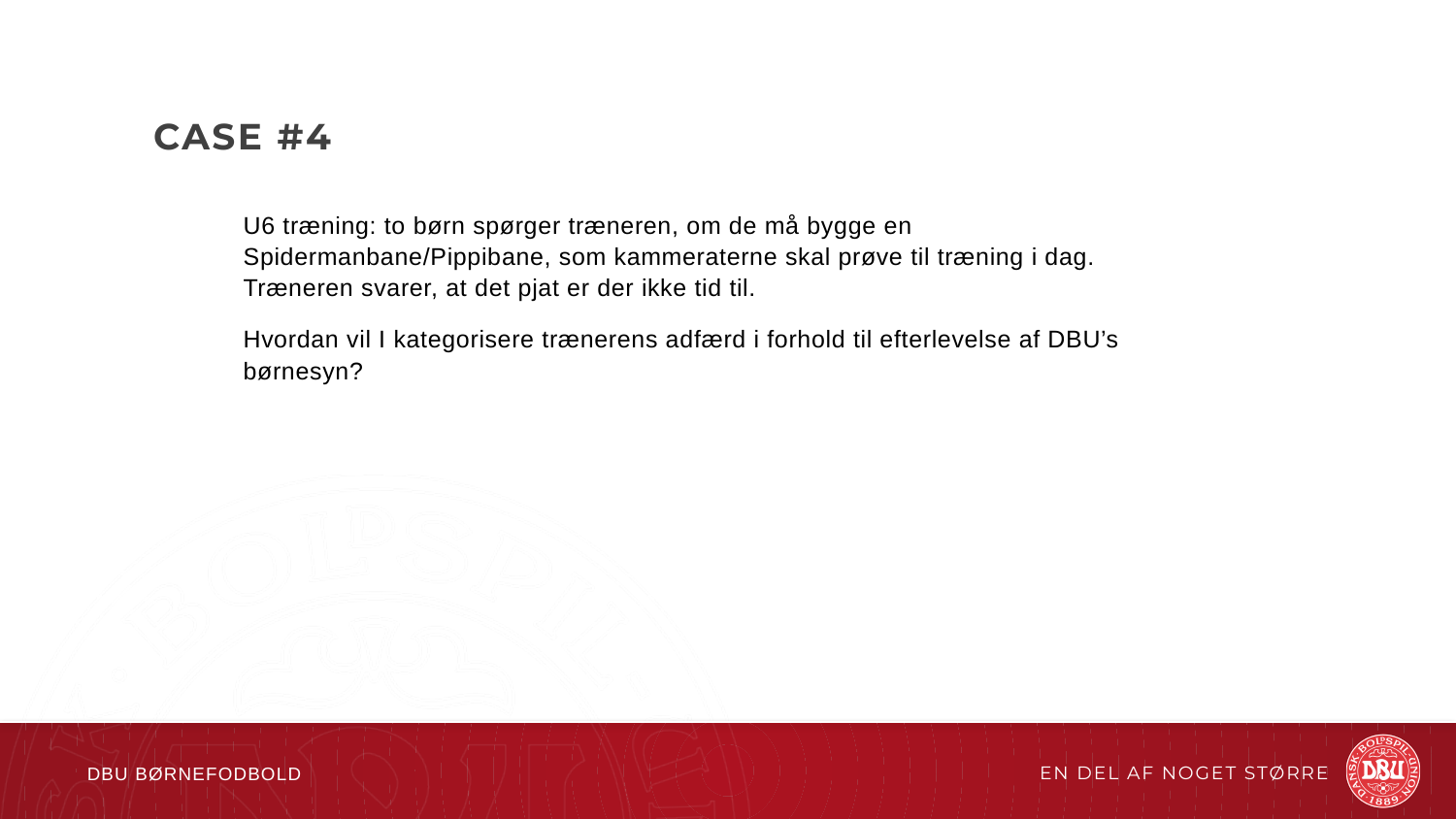

# Case #4
U6 træning: to børn spørger træneren, om de må bygge en Spidermanbane/Pippibane, som kammeraterne skal prøve til træning i dag. Træneren svarer, at det pjat er der ikke tid til.
Hvordan vil I kategorisere trænerens adfærd i forhold til efterlevelse af DBU’s børnesyn?